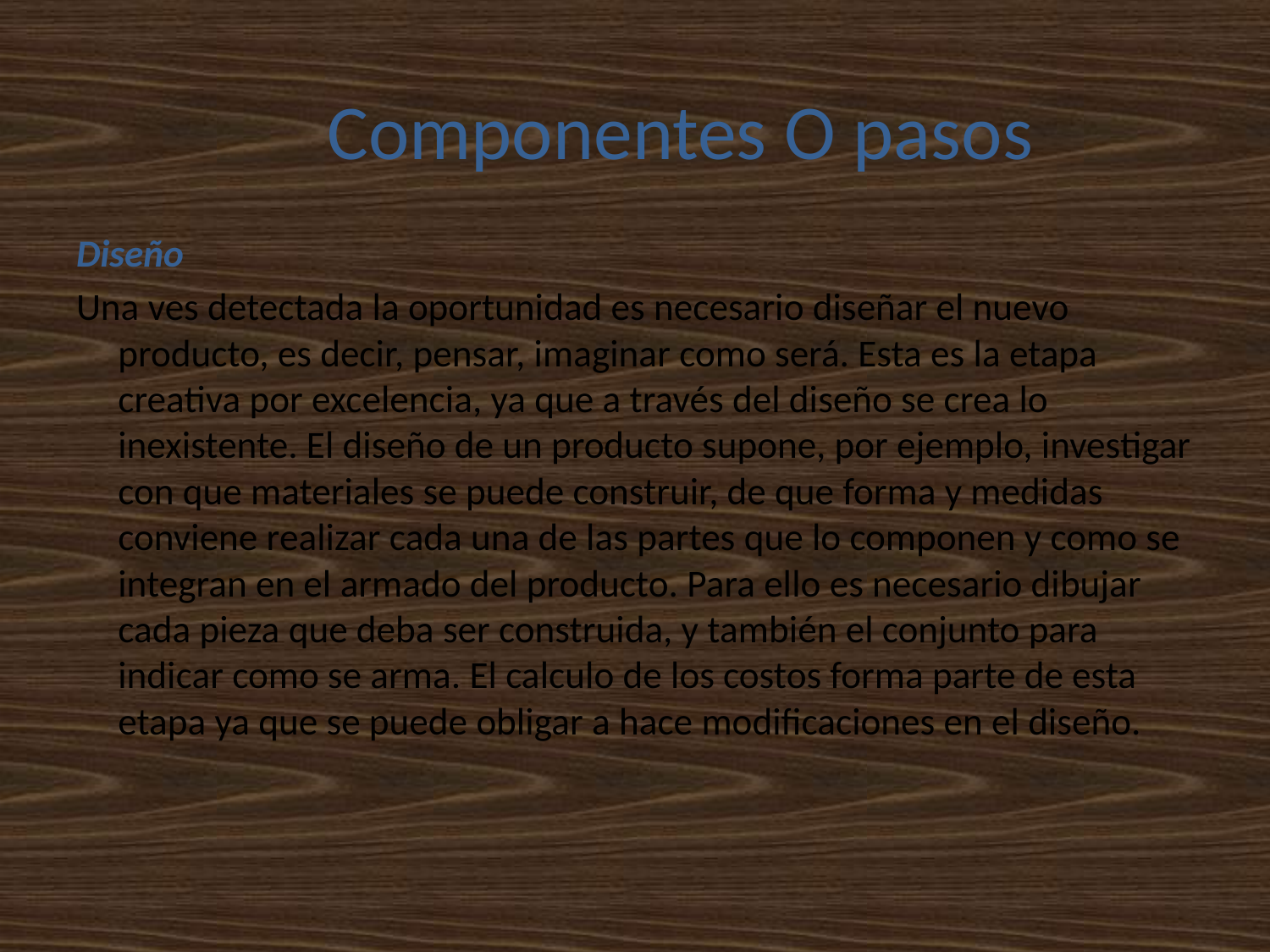

# Componentes O pasos
Diseño
Una ves detectada la oportunidad es necesario diseñar el nuevo producto, es decir, pensar, imaginar como será. Esta es la etapa creativa por excelencia, ya que a través del diseño se crea lo inexistente. El diseño de un producto supone, por ejemplo, investigar con que materiales se puede construir, de que forma y medidas conviene realizar cada una de las partes que lo componen y como se integran en el armado del producto. Para ello es necesario dibujar cada pieza que deba ser construida, y también el conjunto para indicar como se arma. El calculo de los costos forma parte de esta etapa ya que se puede obligar a hace modificaciones en el diseño.